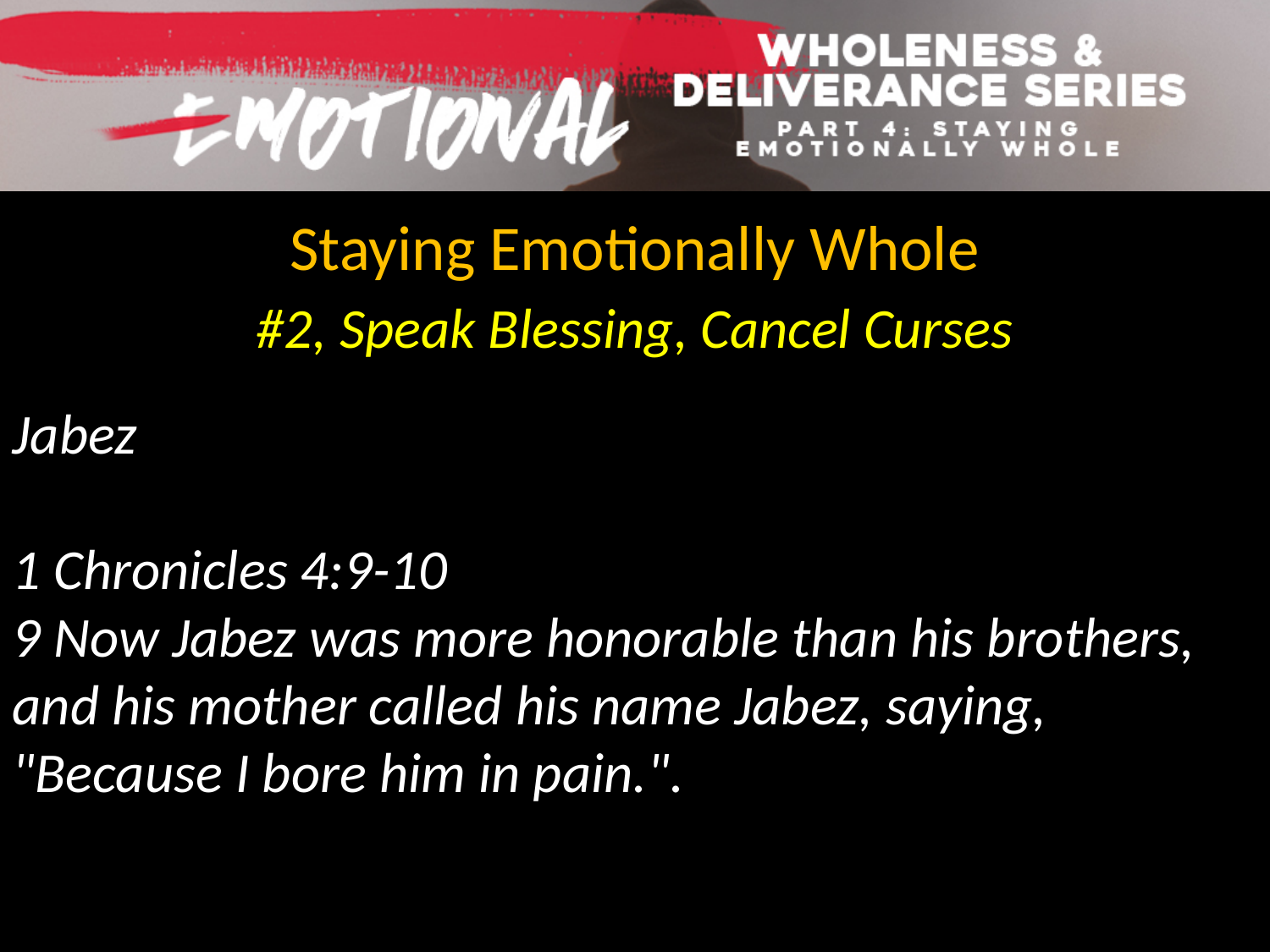

Staying Emotionally Whole
#2, Speak Blessing, Cancel Curses
Jabez

1 Chronicles 4:9-10
9 Now Jabez was more honorable than his brothers, and his mother called his name Jabez, saying, "Because I bore him in pain.".